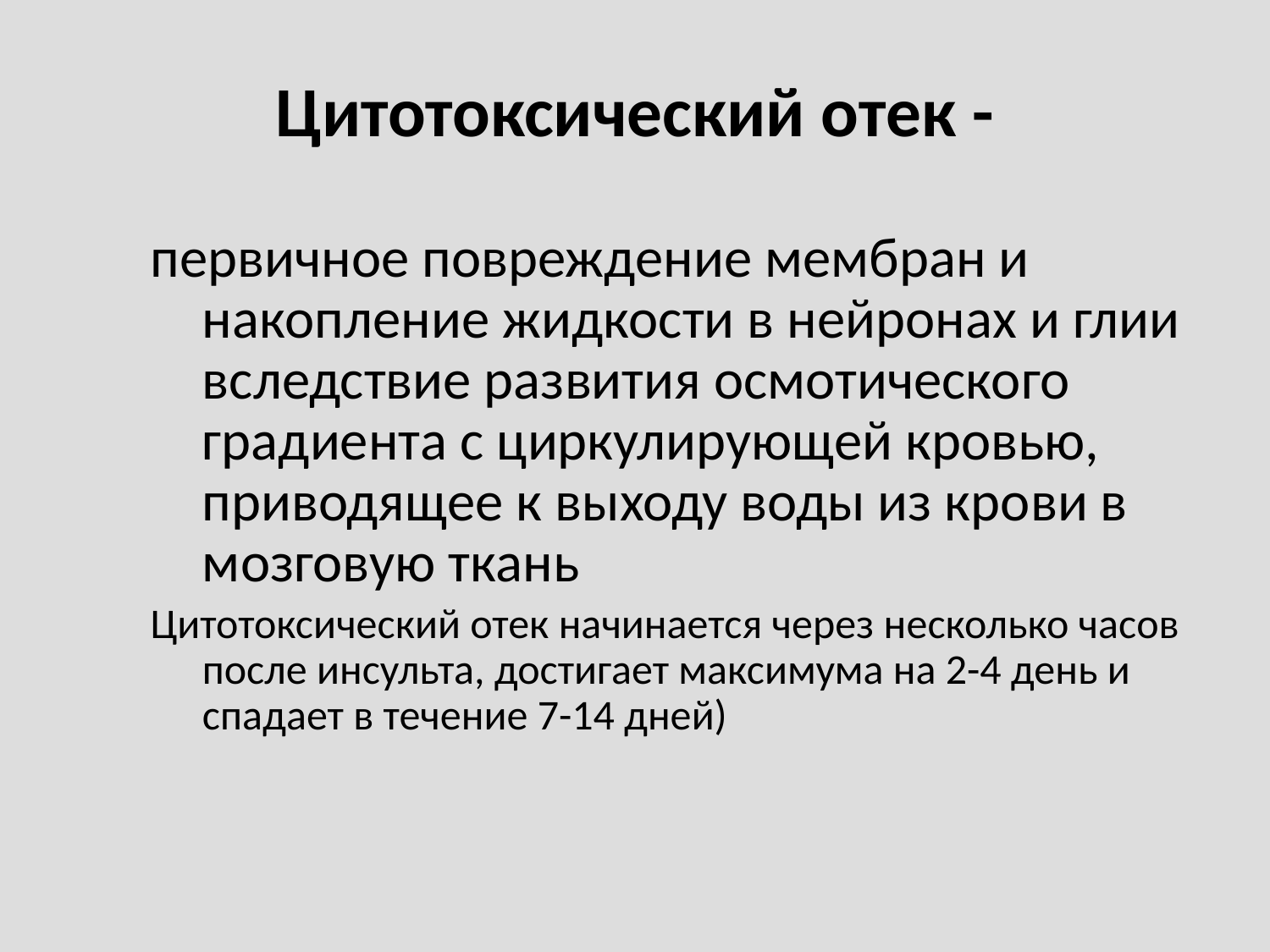

# Цитотоксический отек -
первичное повреждение мембран и накопление жидкости в нейронах и глии вследствие развития осмотического градиента с циркулирующей кровью, приводящее к выходу воды из крови в мозговую ткань
Цитотоксический отек начинается через несколько часов после инсульта, достигает максимума на 2-4 день и спадает в течение 7-14 дней)